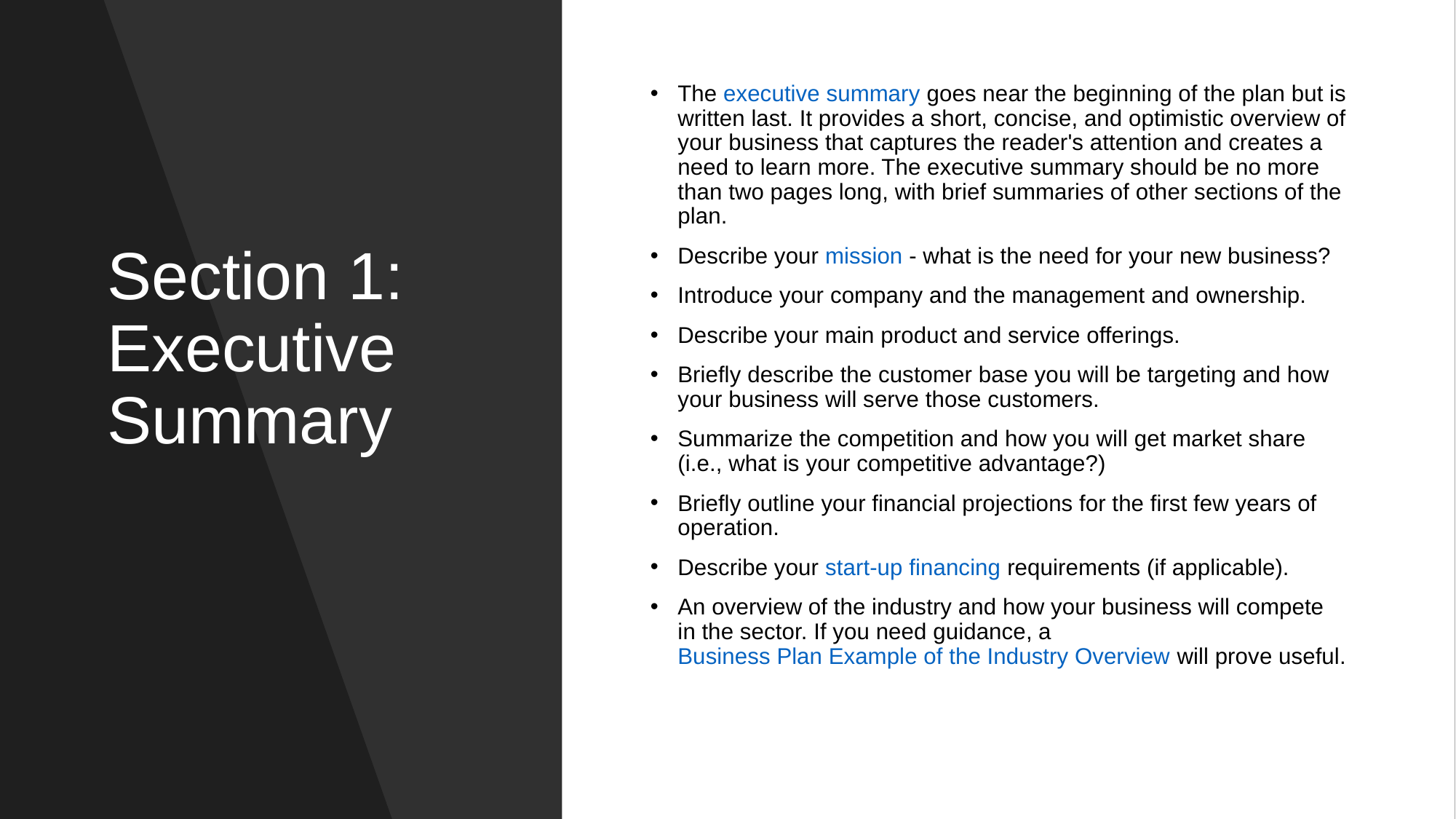

# Section 1: Executive Summary
The executive summary goes near the beginning of the plan but is written last. It provides a short, concise, and optimistic overview of your business that captures the reader's attention and creates a need to learn more. The executive summary should be no more than two pages long, with brief summaries of other sections of the plan.
Describe your mission - what is the need for your new business?
Introduce your company and the management and ownership.
Describe your main product and service offerings.
Briefly describe the customer base you will be targeting and how your business will serve those customers.
Summarize the competition and how you will get market share (i.e., what is your competitive advantage?)
Briefly outline your financial projections for the first few years of operation.
Describe your start-up financing requirements (if applicable).
An overview of the industry and how your business will compete in the sector. If you need guidance, a Business Plan Example of the Industry Overview will prove useful.